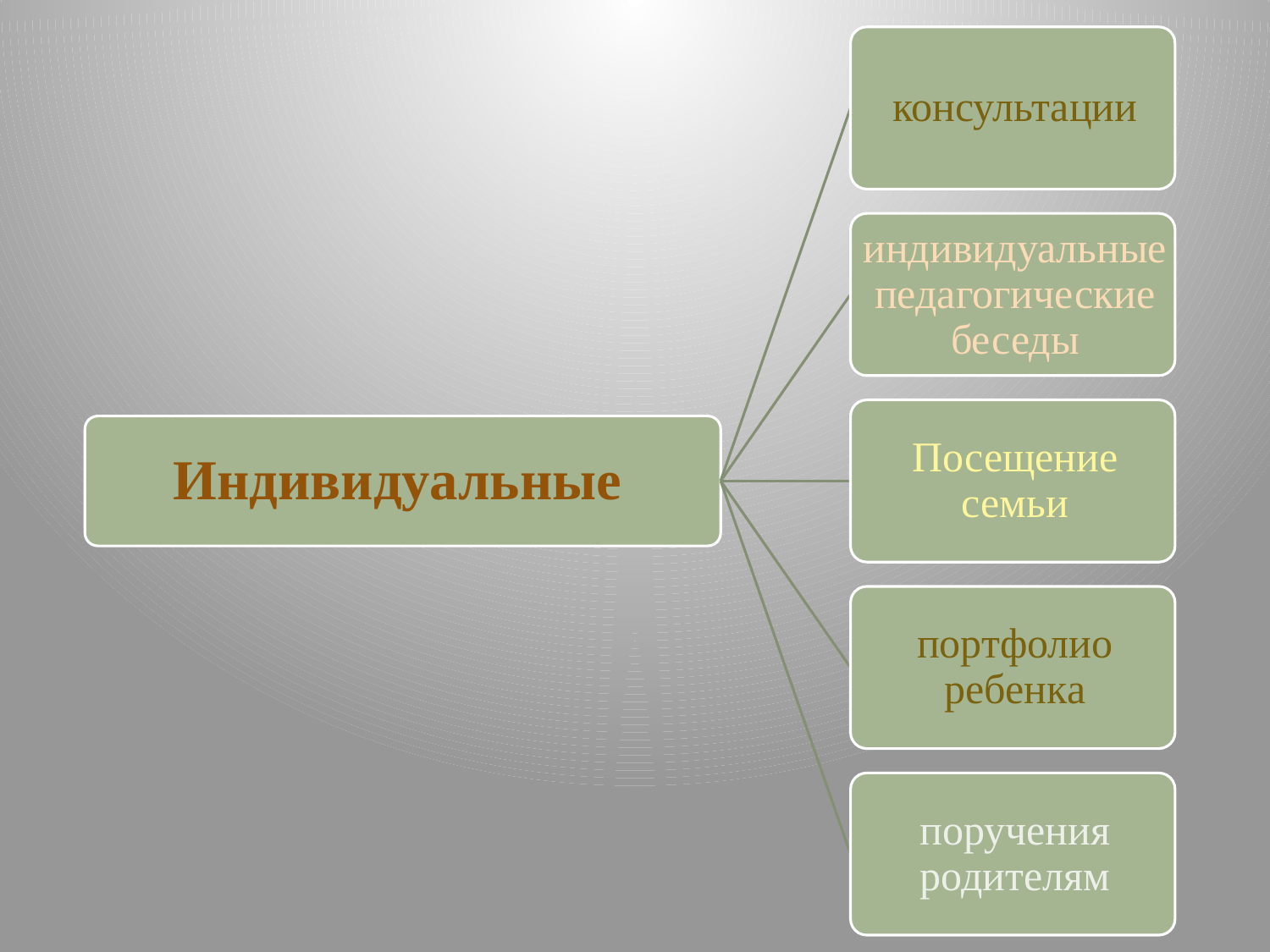

Индивидуальные

консультации

индивидуальные педагогические беседы

Посещение семьи

портфолио ребенка

поручения родителям